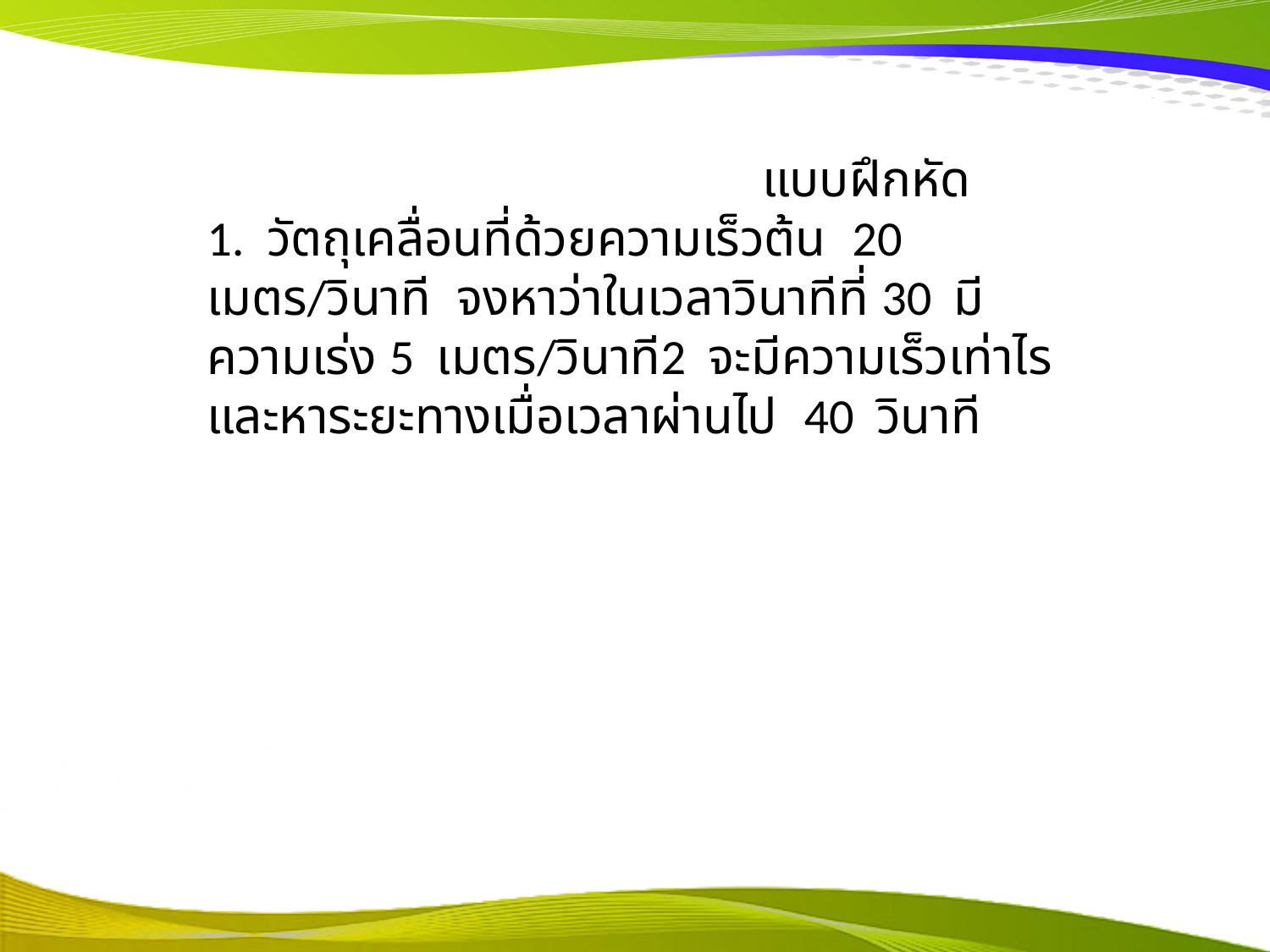

แบบฝึกหัด
1.  วัตถุเคลื่อนที่ด้วยความเร็วต้น  20  เมตร/วินาที  จงหาว่าในเวลาวินาทีที่ 30  มีความเร่ง 5  เมตร/วินาที2  จะมีความเร็วเท่าไร  และหาระยะทางเมื่อเวลาผ่านไป  40  วินาที